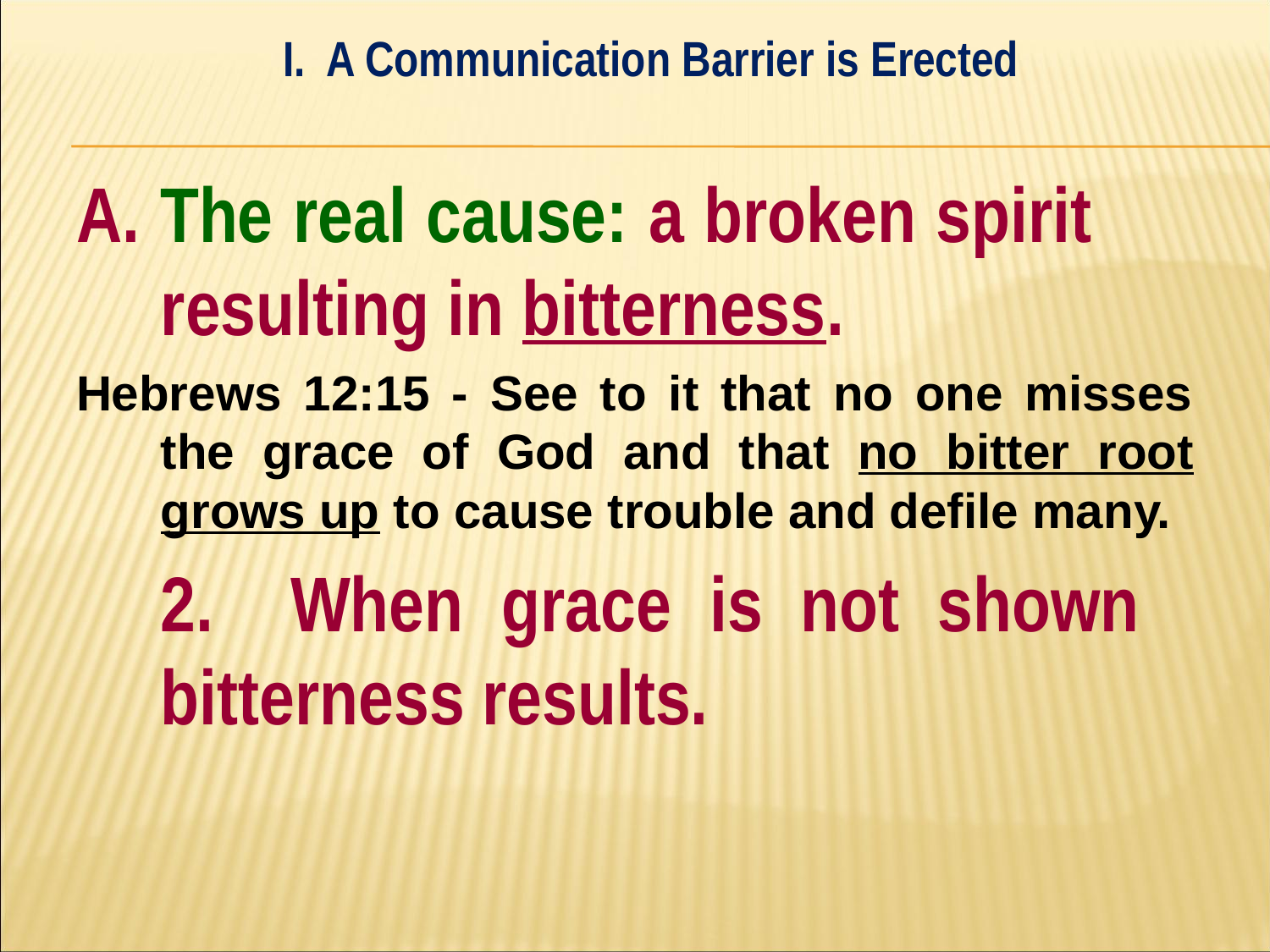

I.  A Communication Barrier is Erected
#
A. The real cause: a broken spirit 	resulting in bitterness.
Hebrews 12:15 - See to it that no one misses the grace of God and that no bitter root grows up to cause trouble and defile many.
	2.  When grace is not shown 	bitterness results.